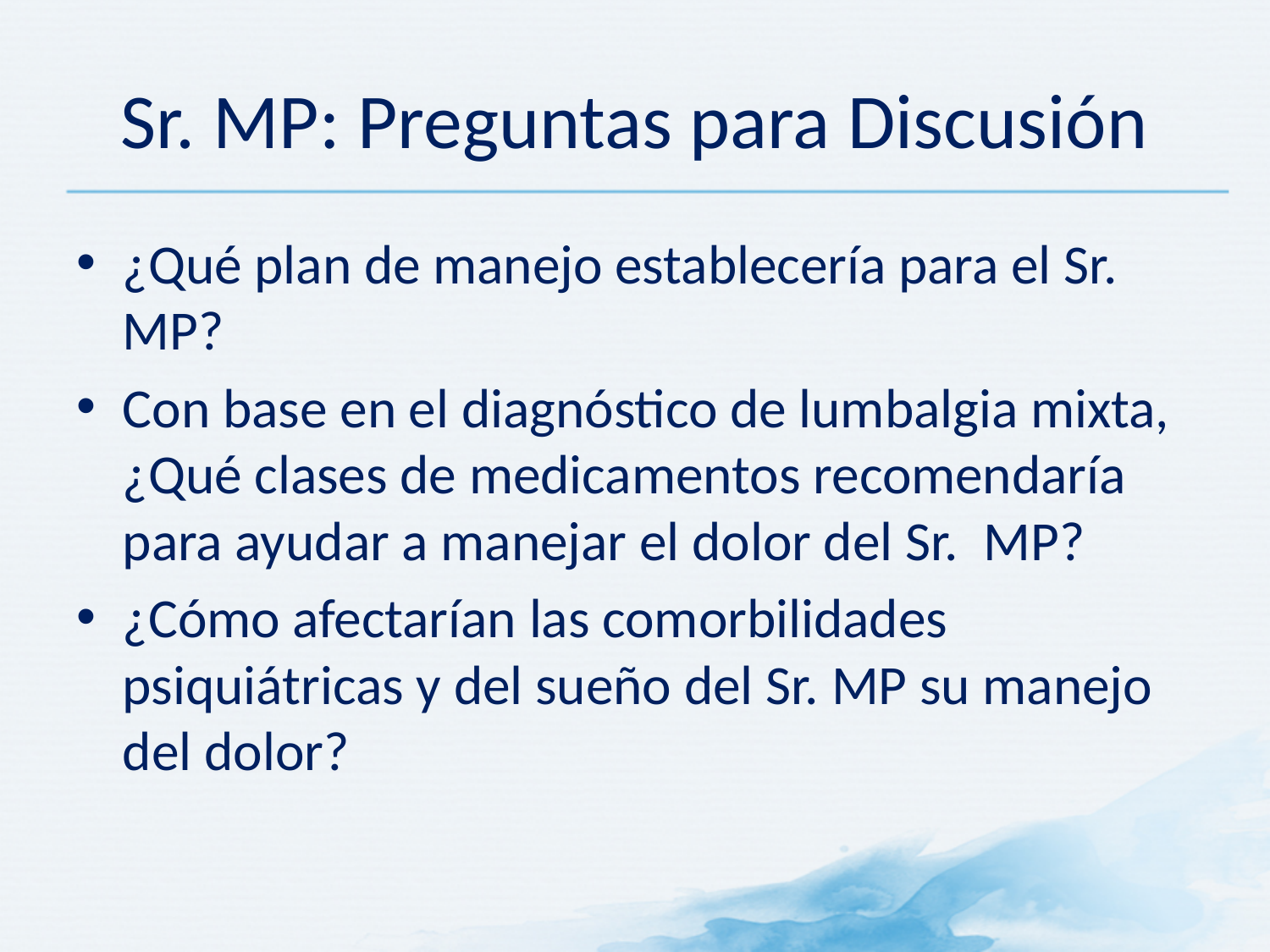

# Sr. MP: Preguntas para Discusión
¿Qué plan de manejo establecería para el Sr.  MP?
Con base en el diagnóstico de lumbalgia mixta, ¿Qué clases de medicamentos recomendaría para ayudar a manejar el dolor del Sr.  MP?
¿Cómo afectarían las comorbilidades psiquiátricas y del sueño del Sr. MP su manejo del dolor?